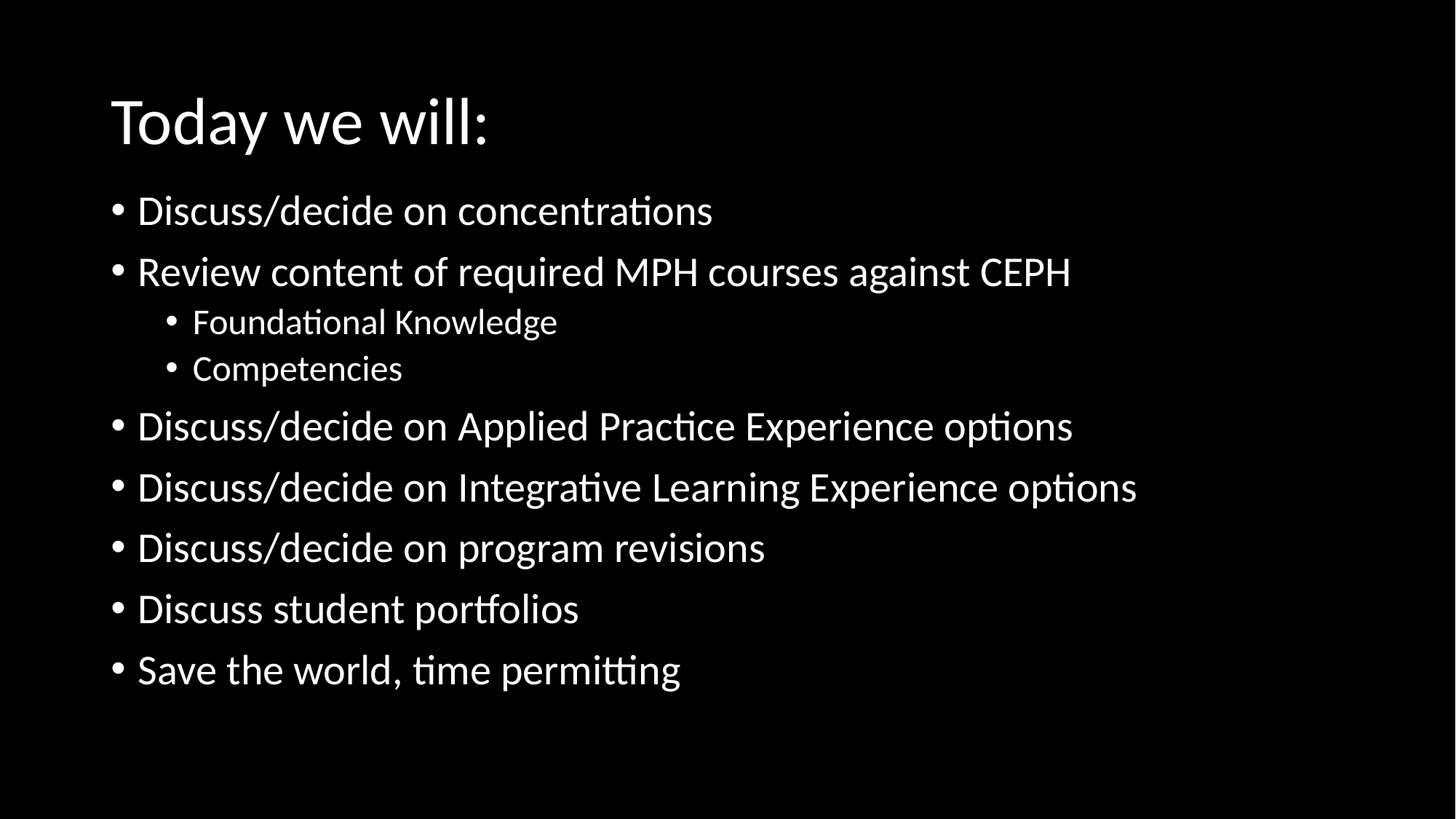

# Today we will:
Discuss/decide on concentrations
Review content of required MPH courses against CEPH
Foundational Knowledge
Competencies
Discuss/decide on Applied Practice Experience options
Discuss/decide on Integrative Learning Experience options
Discuss/decide on program revisions
Discuss student portfolios
Save the world, time permitting